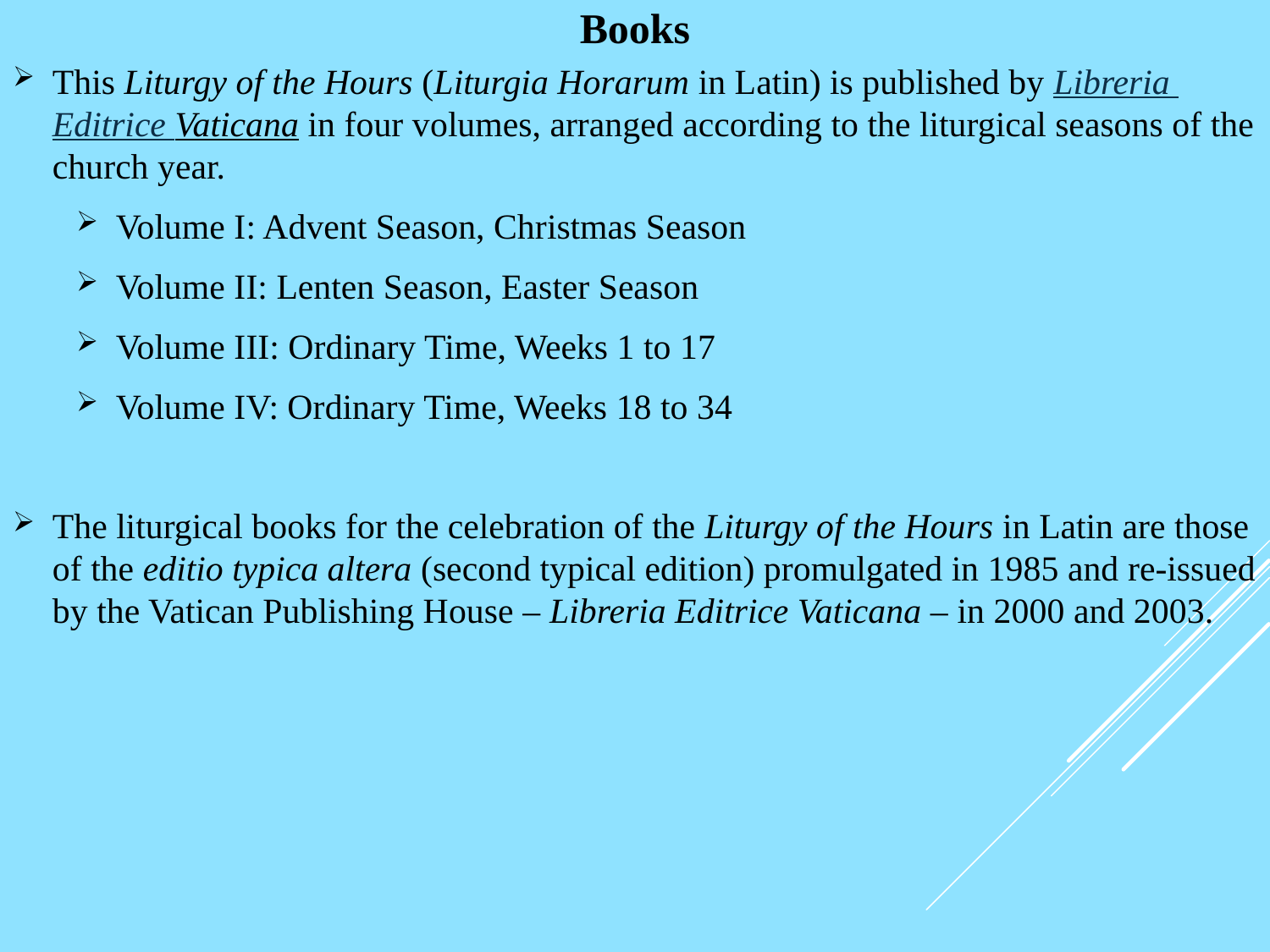

# Books
This Liturgy of the Hours (Liturgia Horarum in Latin) is published by Libreria Editrice Vaticana in four volumes, arranged according to the liturgical seasons of the church year.
Volume I: Advent Season, Christmas Season
Volume II: Lenten Season, Easter Season
Volume III: Ordinary Time, Weeks 1 to 17
Volume IV: Ordinary Time, Weeks 18 to 34

The liturgical books for the celebration of the Liturgy of the Hours in Latin are those of the editio typica altera (second typical edition) promulgated in 1985 and re-issued by the Vatican Publishing House – Libreria Editrice Vaticana – in 2000 and 2003.